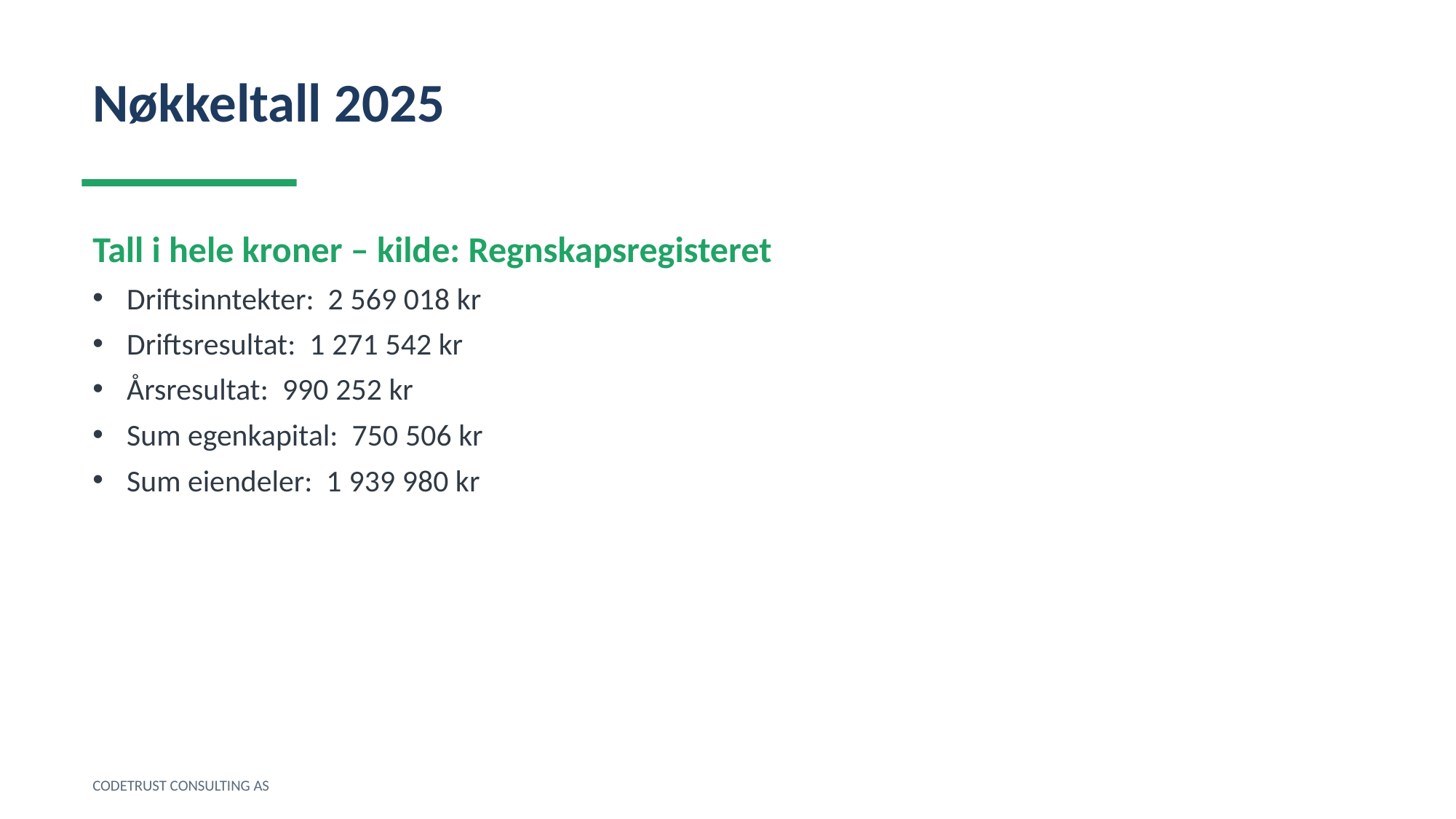

Nøkkeltall 2025

Tall i hele kroner – kilde: Regnskapsregisteret
Driftsinntekter:  2 569 018 kr
Driftsresultat:  1 271 542 kr
Årsresultat:  990 252 kr
Sum egenkapital:  750 506 kr
Sum eiendeler:  1 939 980 kr
CODETRUST CONSULTING AS